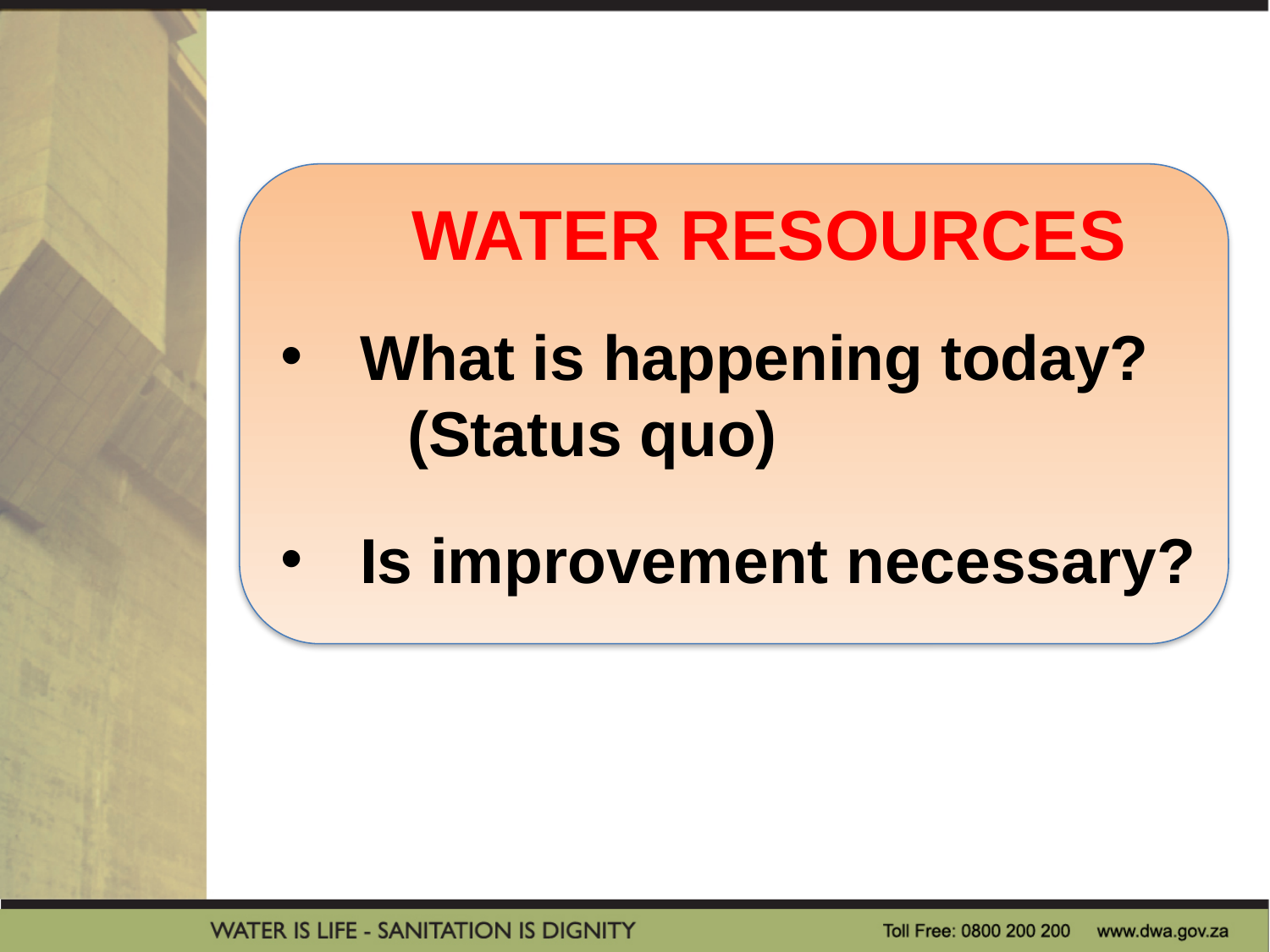

WATER RESOURCES

What is happening today?
	(Status quo)

Is improvement necessary?